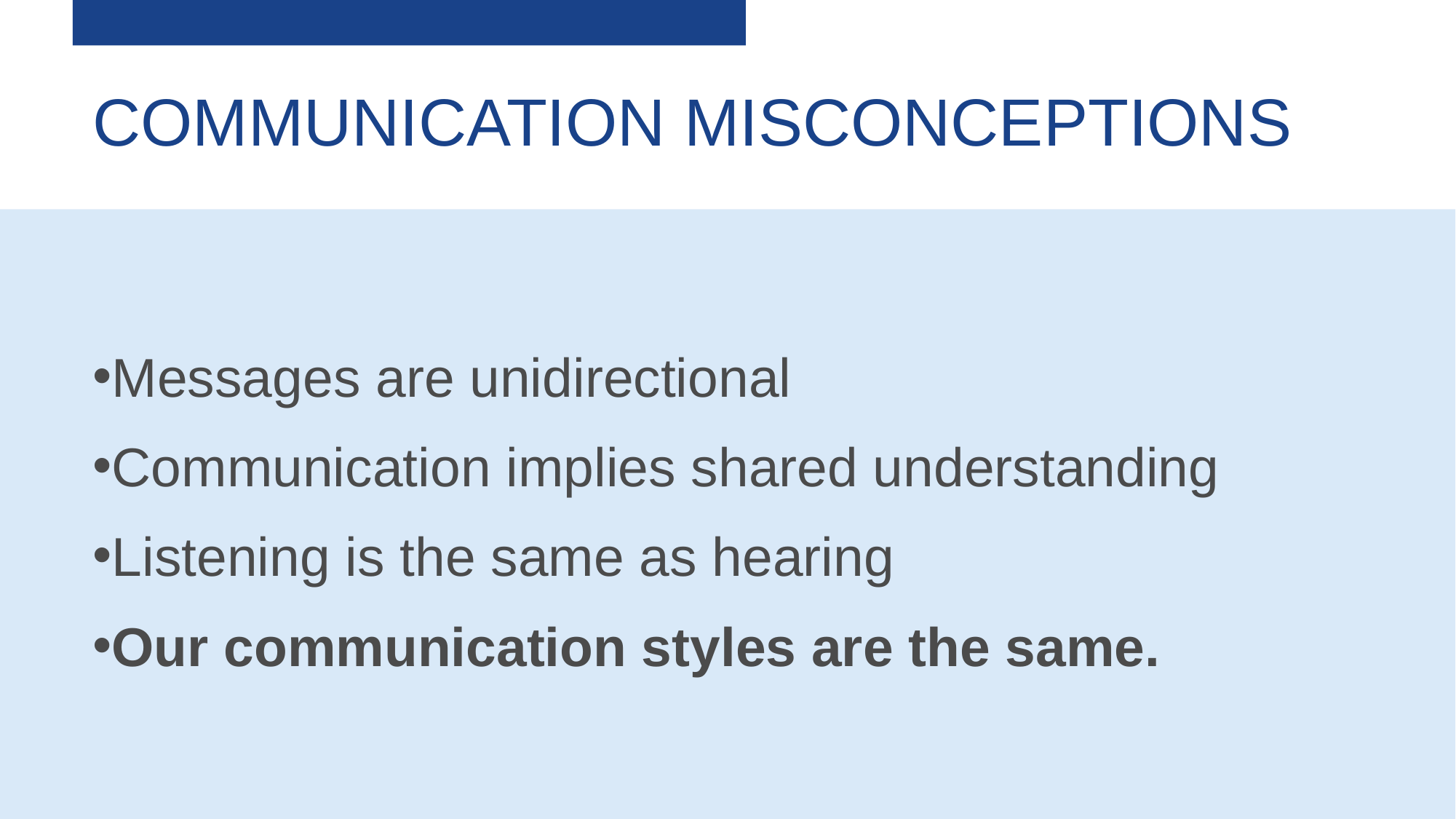

# Communication misconceptions
Messages are unidirectional
Communication implies shared understanding
Listening is the same as hearing
Our communication styles are the same.